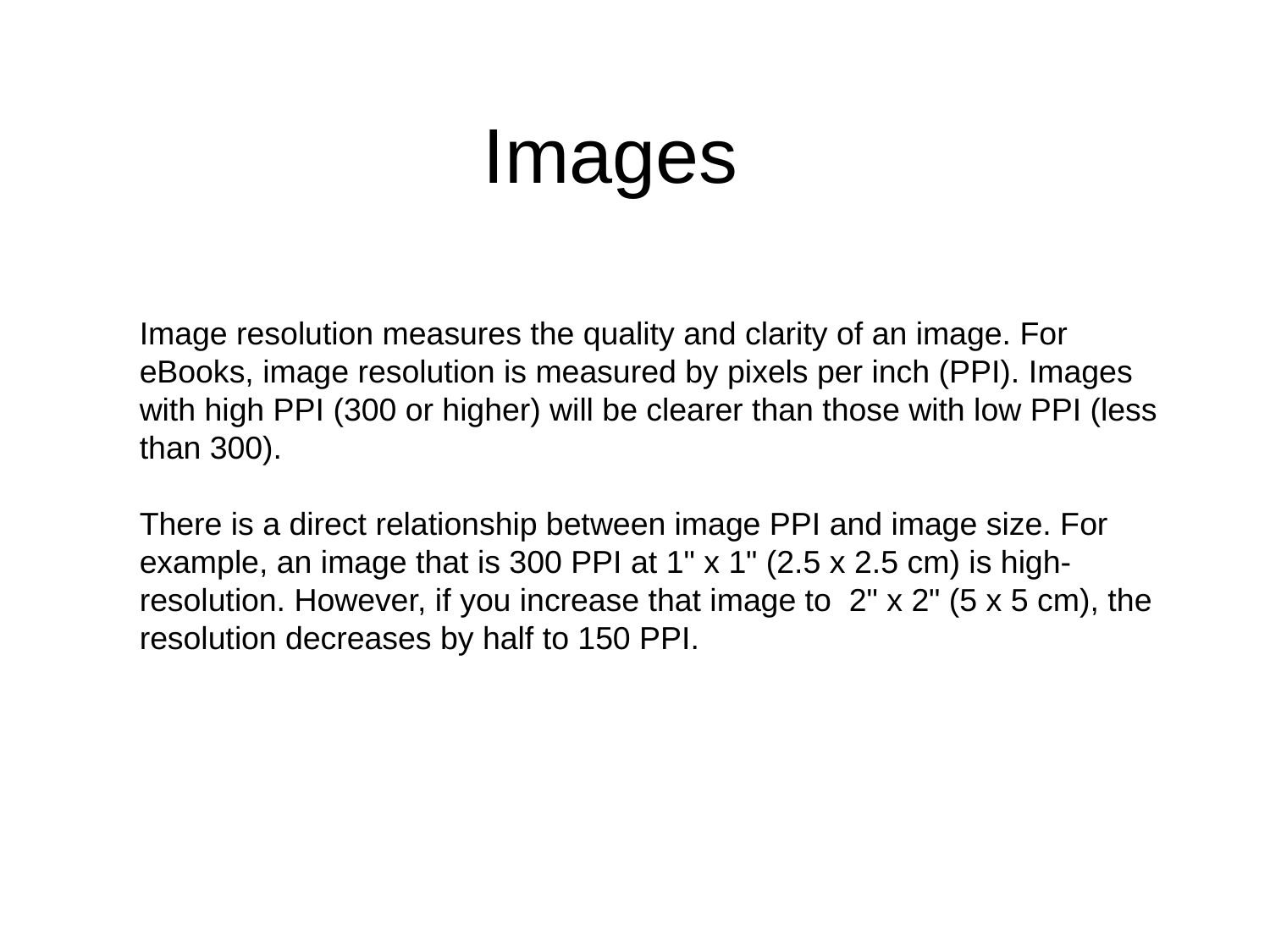

Images
Image resolution measures the quality and clarity of an image. For eBooks, image resolution is measured by pixels per inch (PPI). Images with high PPI (300 or higher) will be clearer than those with low PPI (less than 300).

There is a direct relationship between image PPI and image size. For example, an image that is 300 PPI at 1" x 1" (2.5 x 2.5 cm) is high-resolution. However, if you increase that image to  2" x 2" (5 x 5 cm), the resolution decreases by half to 150 PPI.